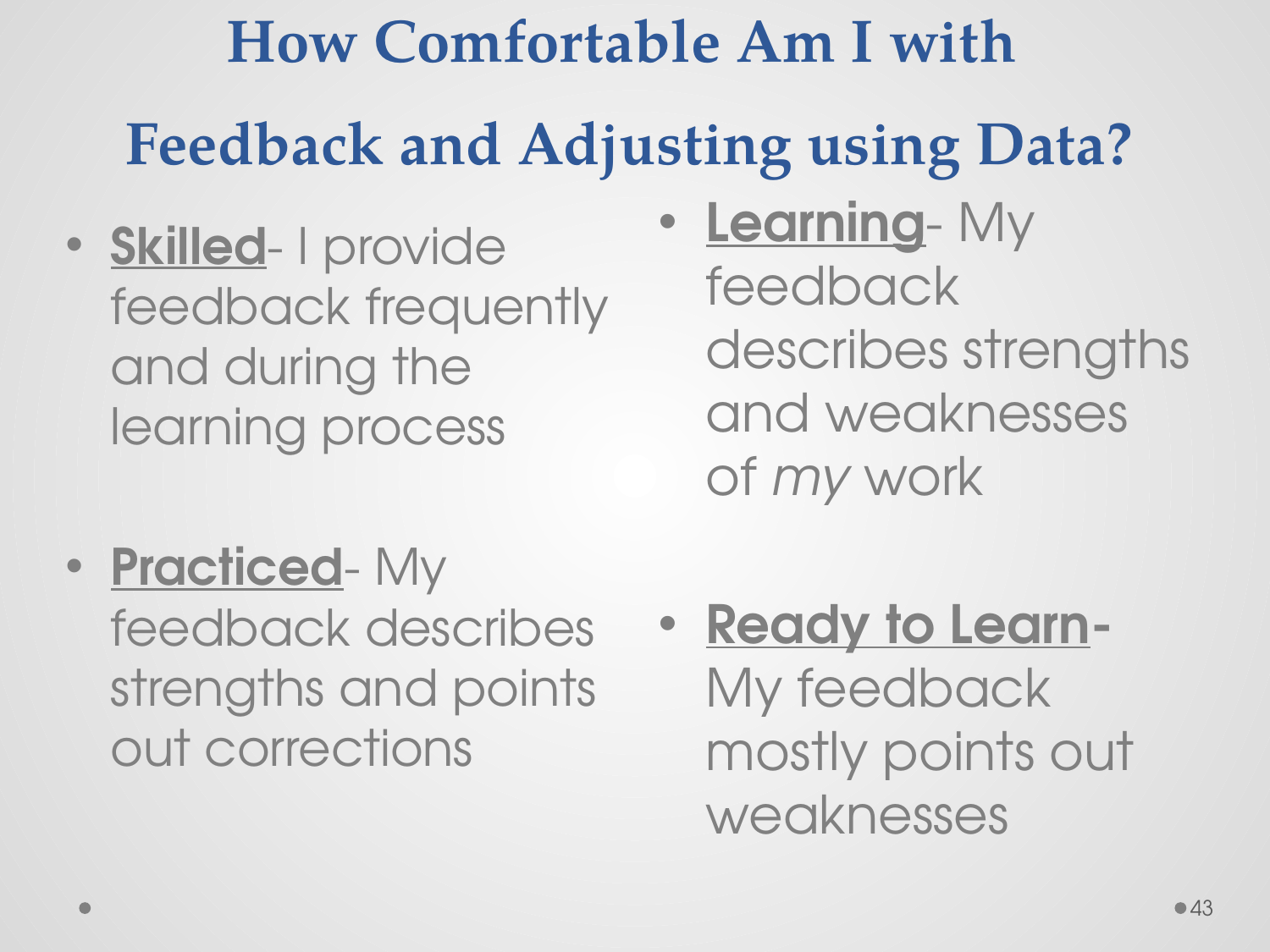

# How Comfortable Am I with Feedback and Adjusting using Data?
Learning- My feedback describes strengths and weaknesses of my work

Ready to Learn- My feedback mostly points out weaknesses

Skilled- I provide feedback frequently and during the learning process

Practiced- My feedback describes strengths and points out corrections

43